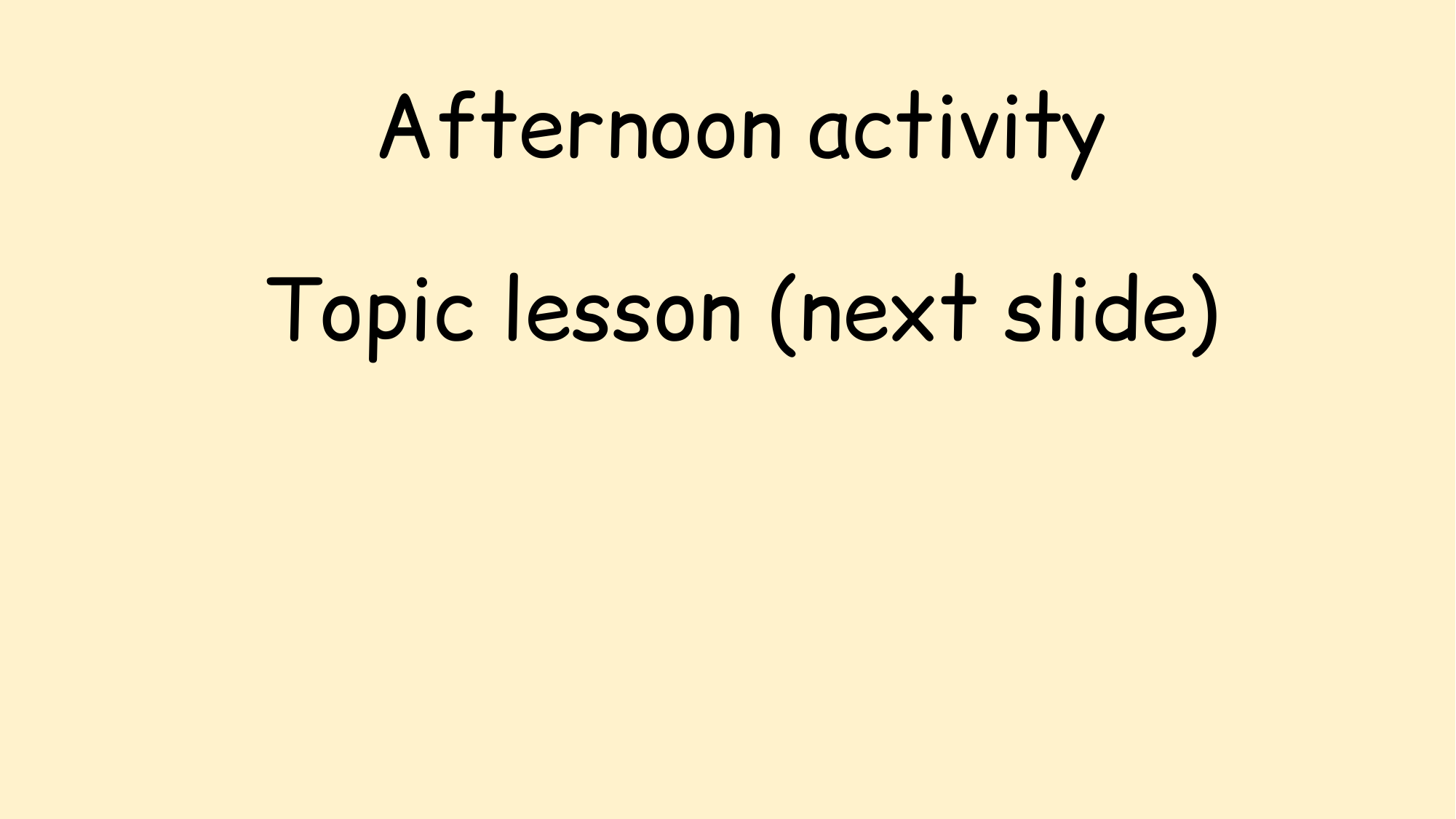

# Afternoon activity Topic lesson (next slide)